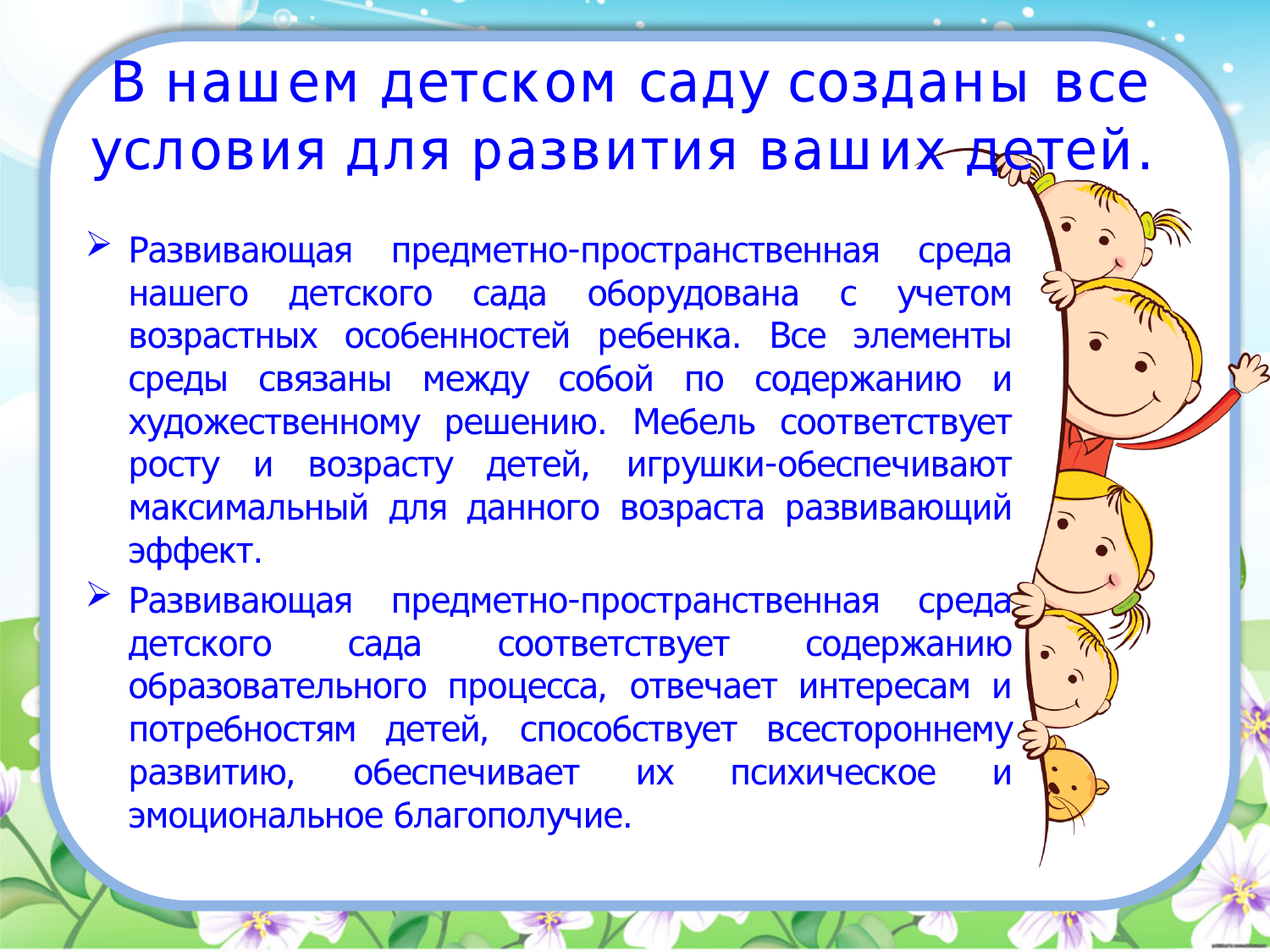

# В нашем детском саду созданы все условия для развития ваших детей.
Развивающая предметно-пространственная среда нашего детского сада оборудована с учетом возрастных особенностей ребенка. Все элементы среды связаны между собой по содержанию и художественному решению. Мебель соответствует росту и возрасту детей, игрушки-обеспечивают максимальный для данного возраста развивающий эффект.
Развивающая предметно-пространственная среда детского сада соответствует содержанию образовательного процесса, отвечает интересам и потребностям детей, способствует всестороннему развитию, обеспечивает их психическое и эмоциональное благополучие.